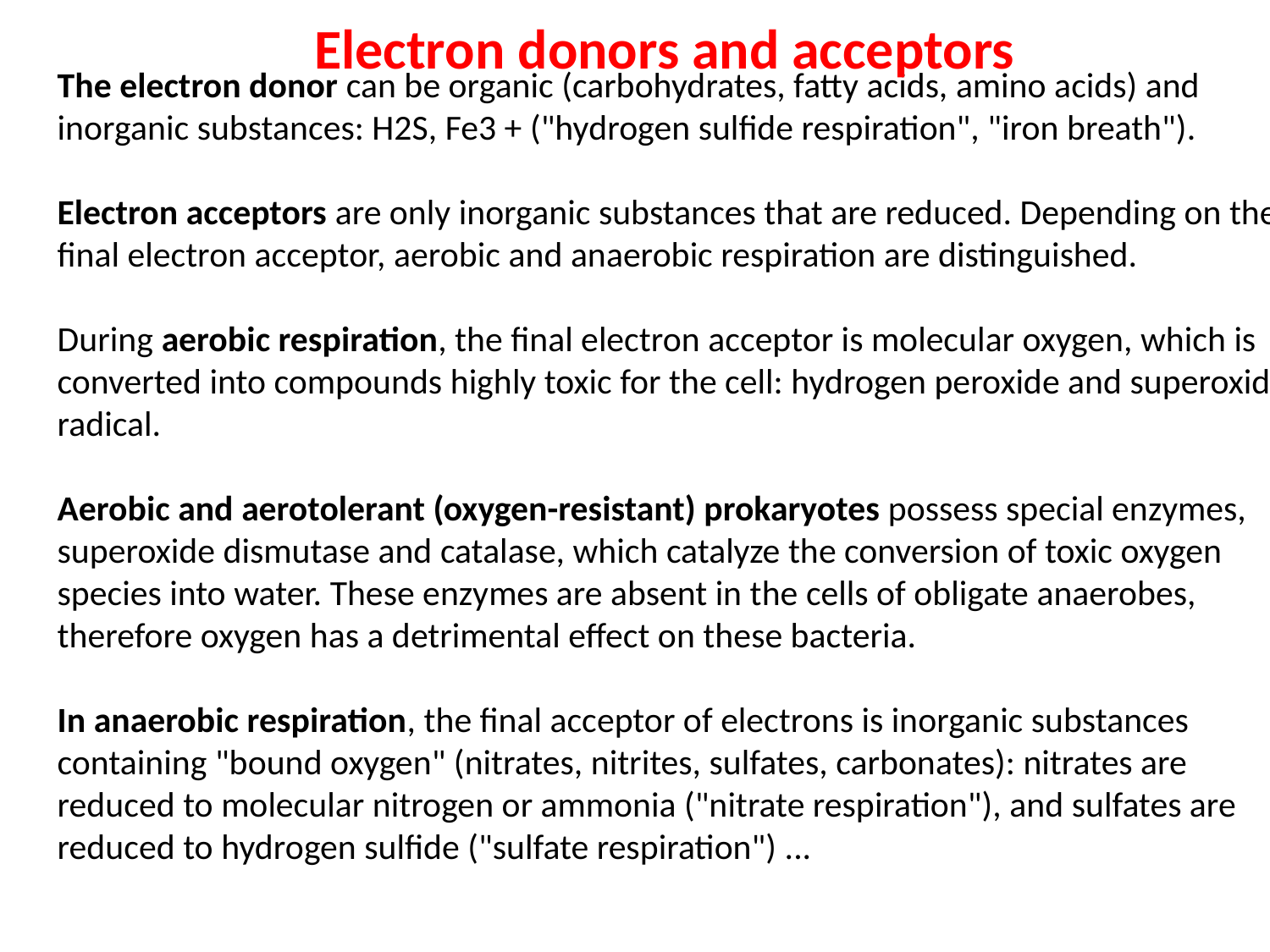

# Electron donors and acceptors
The electron donor can be organic (carbohydrates, fatty acids, amino acids) and inorganic substances: H2S, Fe3 + ("hydrogen sulfide respiration", "iron breath").

Electron acceptors are only inorganic substances that are reduced. Depending on the final electron acceptor, aerobic and anaerobic respiration are distinguished.

During aerobic respiration, the final electron acceptor is molecular oxygen, which is converted into compounds highly toxic for the cell: hydrogen peroxide and superoxide radical.

Aerobic and aerotolerant (oxygen-resistant) prokaryotes possess special enzymes, superoxide dismutase and catalase, which catalyze the conversion of toxic oxygen species into water. These enzymes are absent in the cells of obligate anaerobes, therefore oxygen has a detrimental effect on these bacteria.

In anaerobic respiration, the final acceptor of electrons is inorganic substances containing "bound oxygen" (nitrates, nitrites, sulfates, carbonates): nitrates are reduced to molecular nitrogen or ammonia ("nitrate respiration"), and sulfates are reduced to hydrogen sulfide ("sulfate respiration") ...